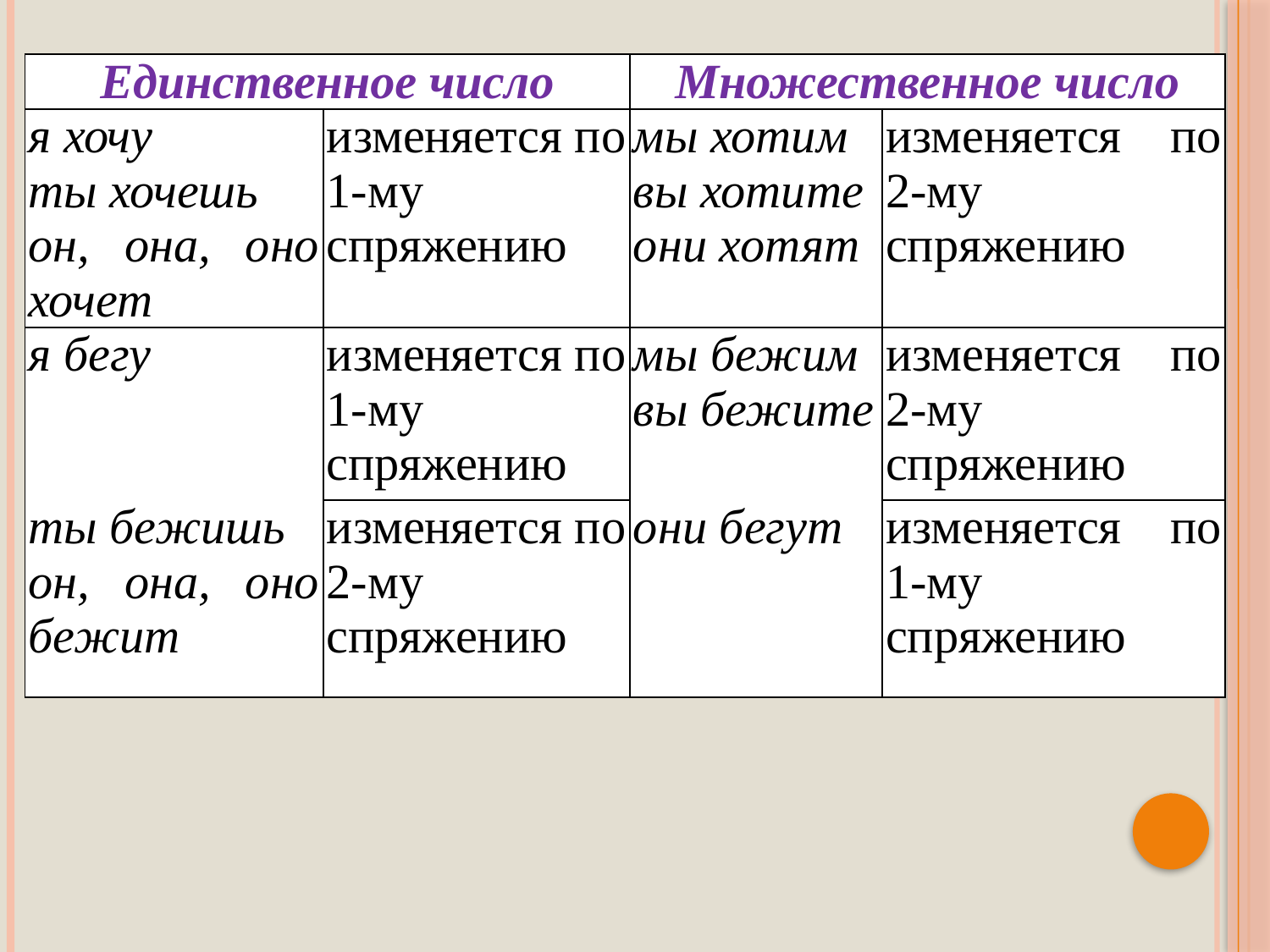

| Единственное число |  | Множественное число |  |
| --- | --- | --- | --- |
| я хочу ты хочешь он, она, оно хочет | изменяется по 1-му спряжению | мы хотим вы хотите они хотят | изменяется по 2-му спряжению |
| я бегу | изменяется по 1-му спряжению | мы бежим вы бежите | изменяется по 2-му спряжению |
| ты бежишь он, она, оно бежит | изменяется по 2-му спряжению | они бегут | изменяется по 1-му спряжению |